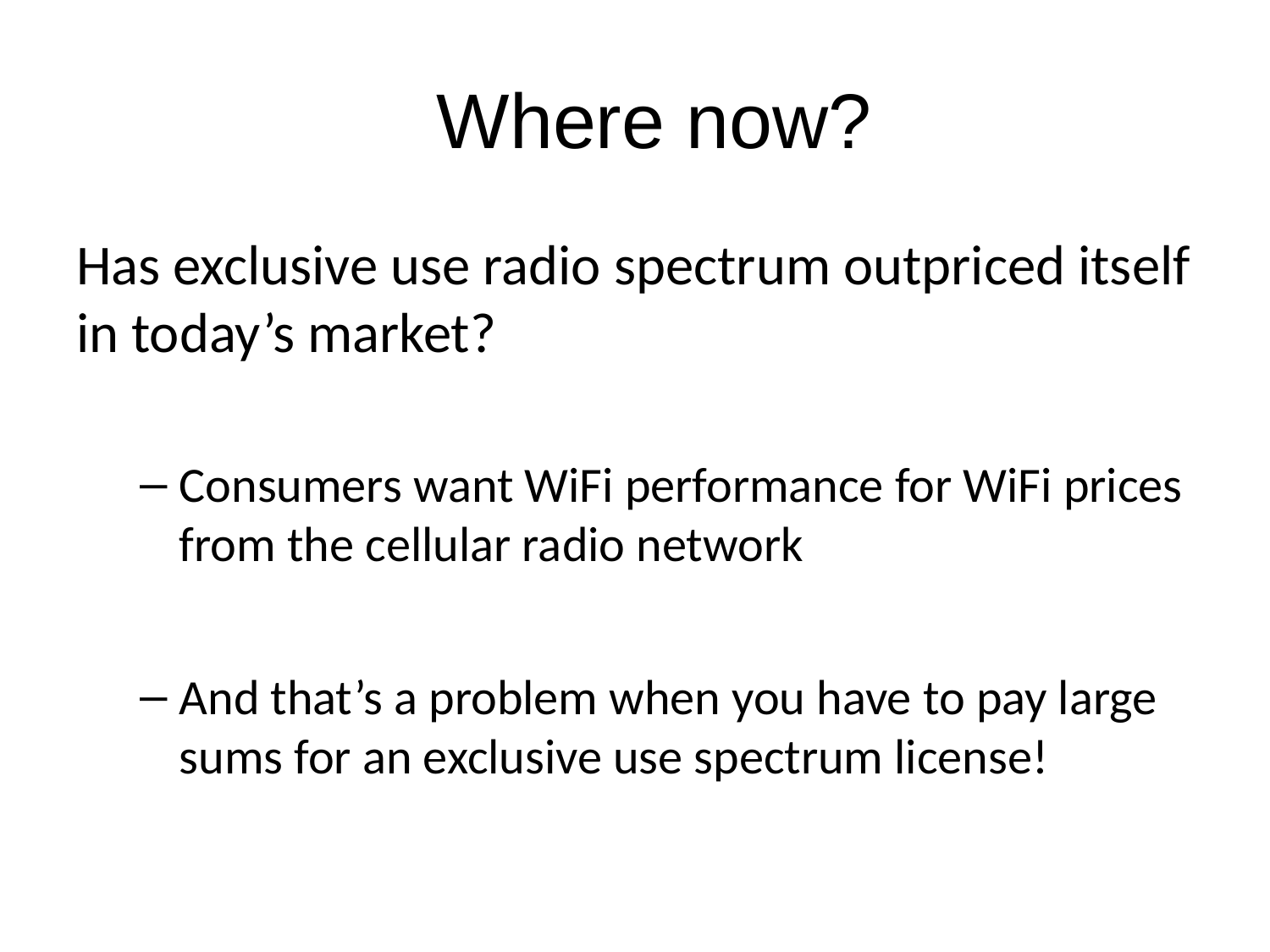

# Where now?
Has exclusive use radio spectrum outpriced itself in today’s market?

Consumers want WiFi performance for WiFi prices from the cellular radio network

And that’s a problem when you have to pay large sums for an exclusive use spectrum license!